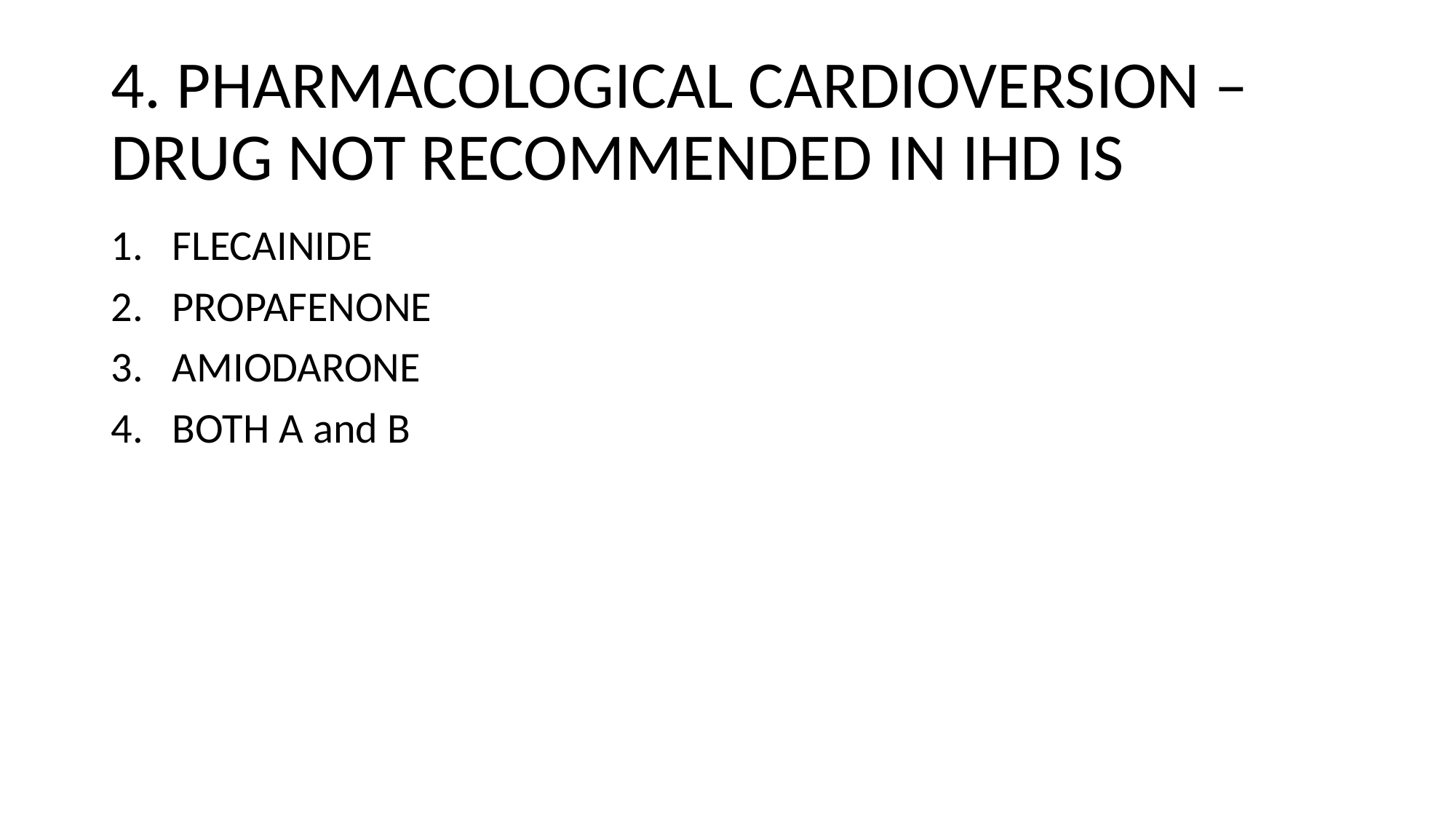

# 4. PHARMACOLOGICAL CARDIOVERSION –DRUG NOT RECOMMENDED IN IHD IS
FLECAINIDE
PROPAFENONE
AMIODARONE
BOTH A and B